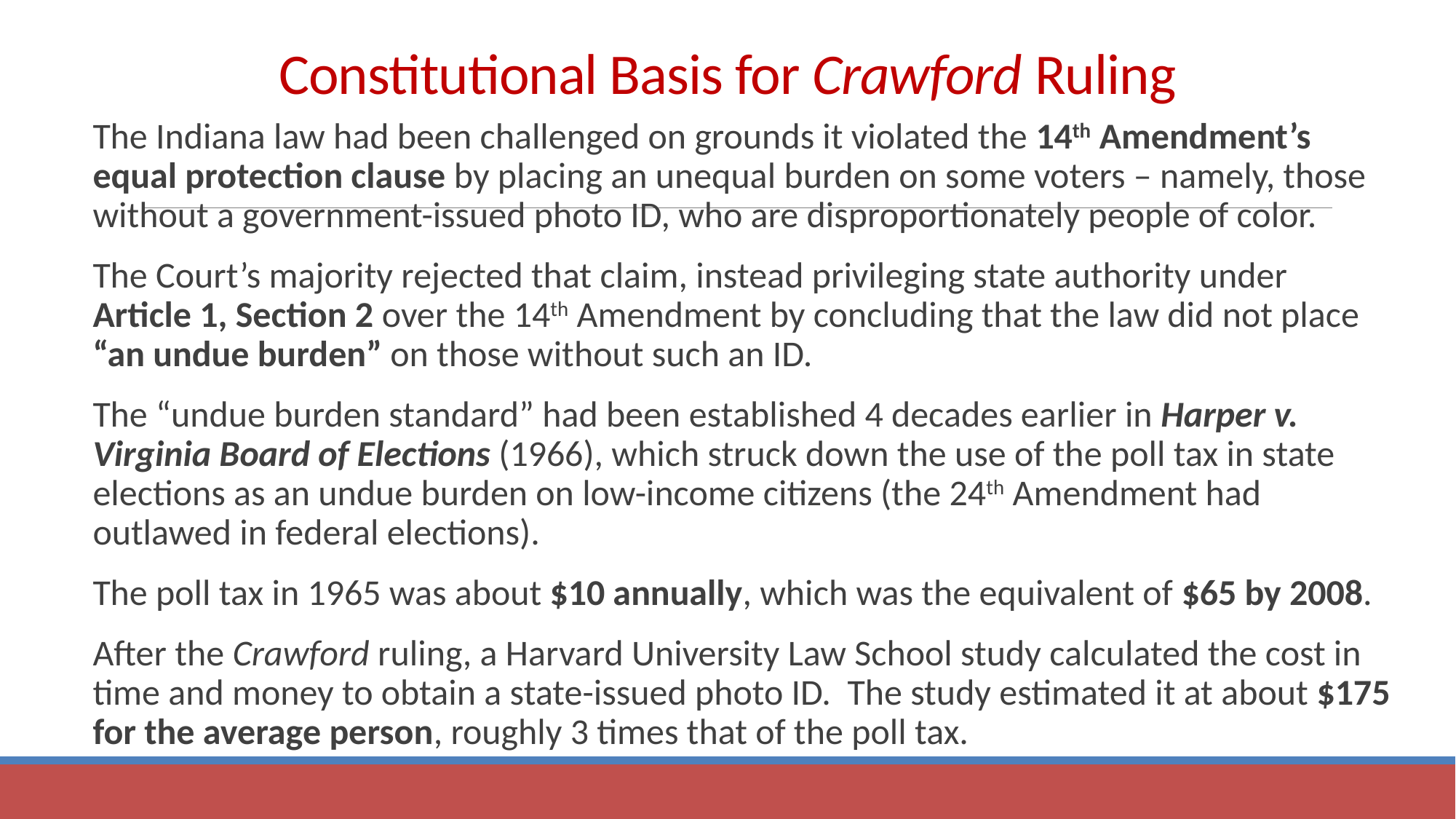

# Constitutional Basis for Crawford Ruling
The Indiana law had been challenged on grounds it violated the 14th Amendment’s equal protection clause by placing an unequal burden on some voters – namely, those without a government-issued photo ID, who are disproportionately people of color.
The Court’s majority rejected that claim, instead privileging state authority under Article 1, Section 2 over the 14th Amendment by concluding that the law did not place “an undue burden” on those without such an ID.
The “undue burden standard” had been established 4 decades earlier in Harper v. Virginia Board of Elections (1966), which struck down the use of the poll tax in state elections as an undue burden on low-income citizens (the 24th Amendment had outlawed in federal elections).
The poll tax in 1965 was about $10 annually, which was the equivalent of $65 by 2008.
After the Crawford ruling, a Harvard University Law School study calculated the cost in time and money to obtain a state-issued photo ID.  The study estimated it at about $175 for the average person, roughly 3 times that of the poll tax.